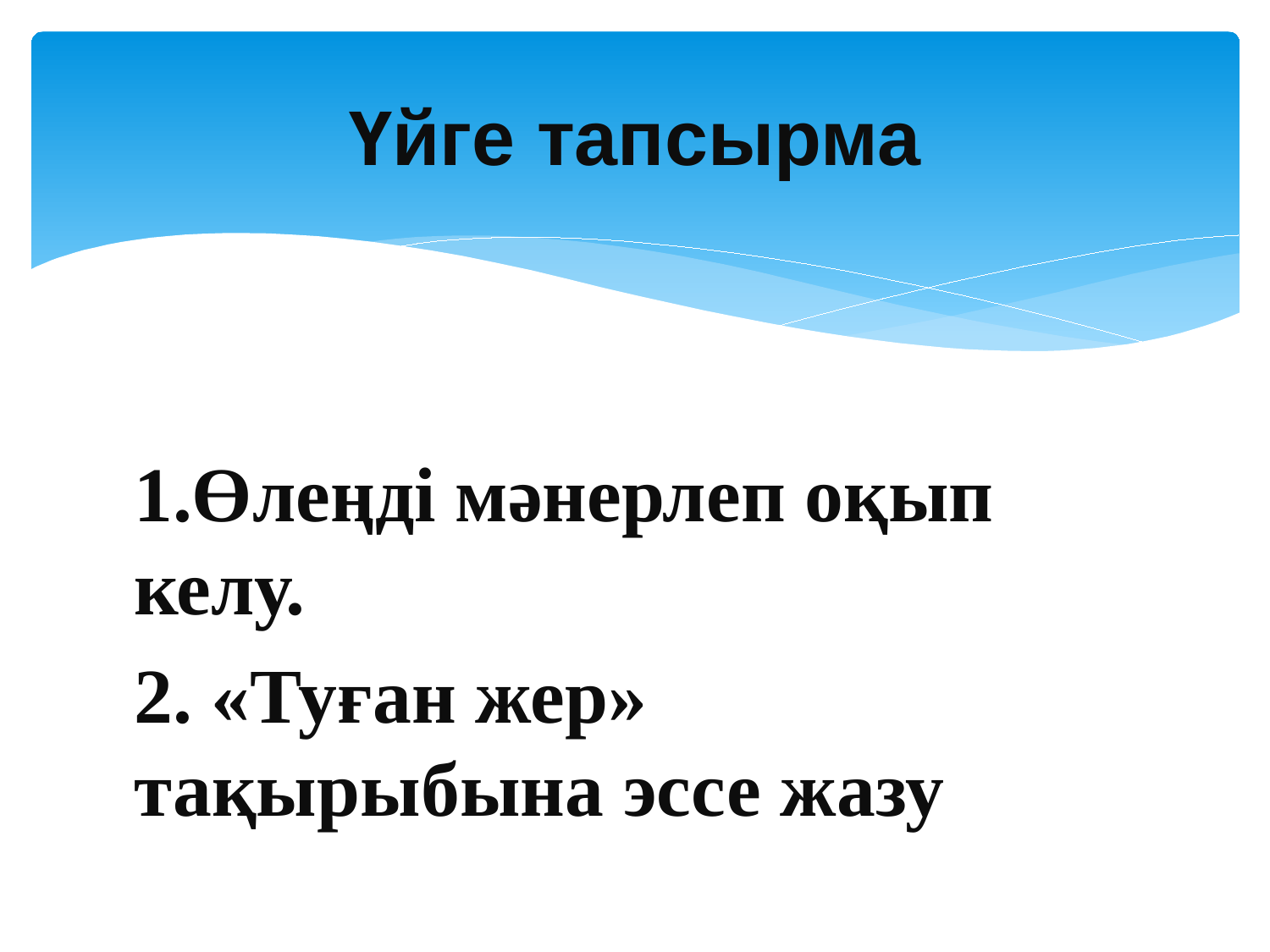

# Үйге тапсырма

1.Өлеңді мәнерлеп оқып келу.
2. «Туған жер» тақырыбына эссе жазу